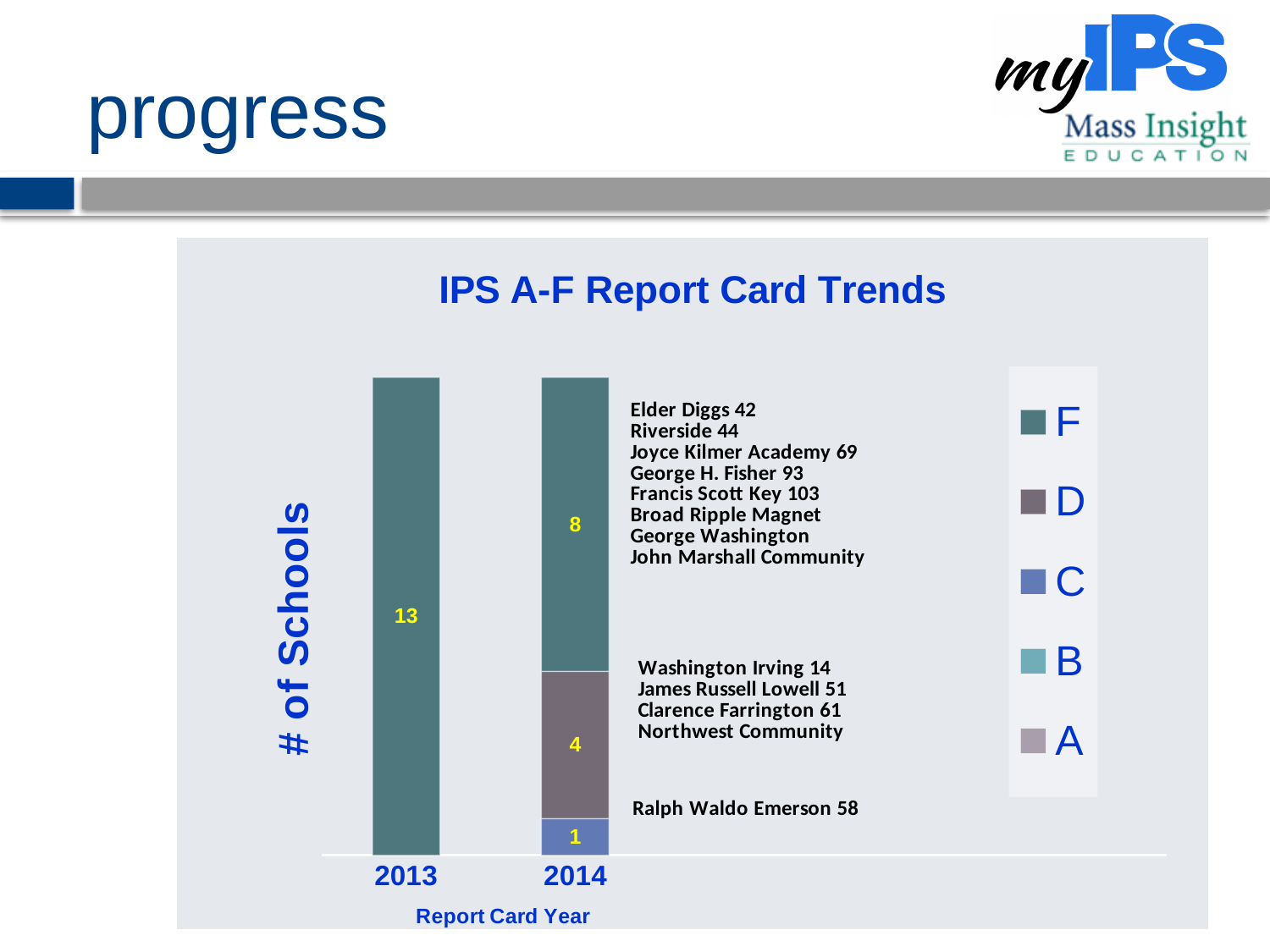

# progress

### Chart: IPS A-F Report Card Trends

| Category | A | B | C | D | F |
|---|---|---|---|---|---|
| 2013 | None | None | None | None | 13.0 |
| 2014 | None | None | 1.0 | 4.0 | 8.0 |
|  | None | None | None | None | None |
|  | None | None | None | None | None |
|  | None | None | None | None | None |
Replaces Academic Technology